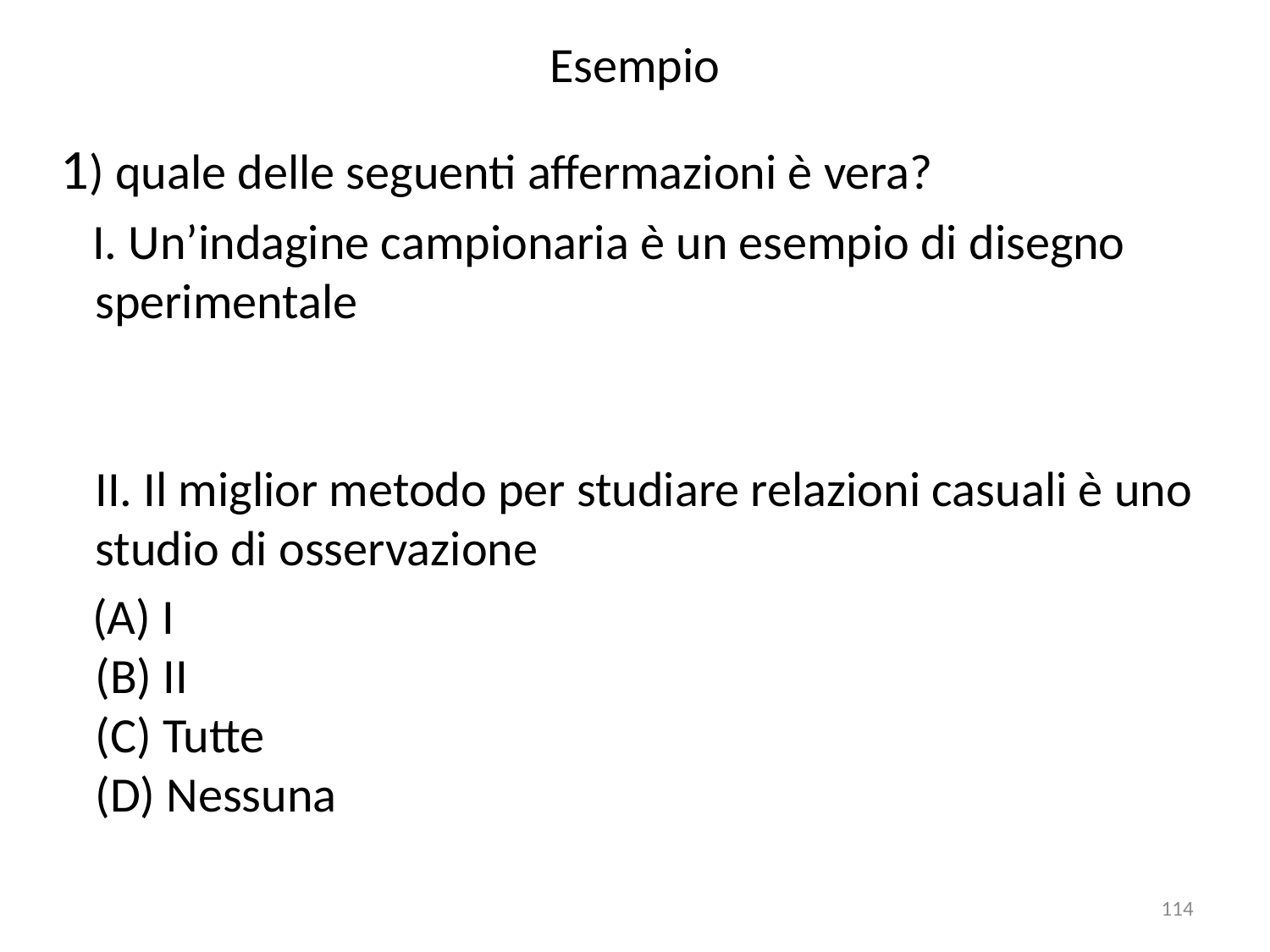

# Esempio
 1) quale delle seguenti affermazioni è vera?
    I. Un’indagine campionaria è un esempio di disegno sperimentale
II. Il miglior metodo per studiare relazioni casuali è uno studio di osservazione
    (A) I  
(B) II  
(C) Tutte
(D) Nessuna
114